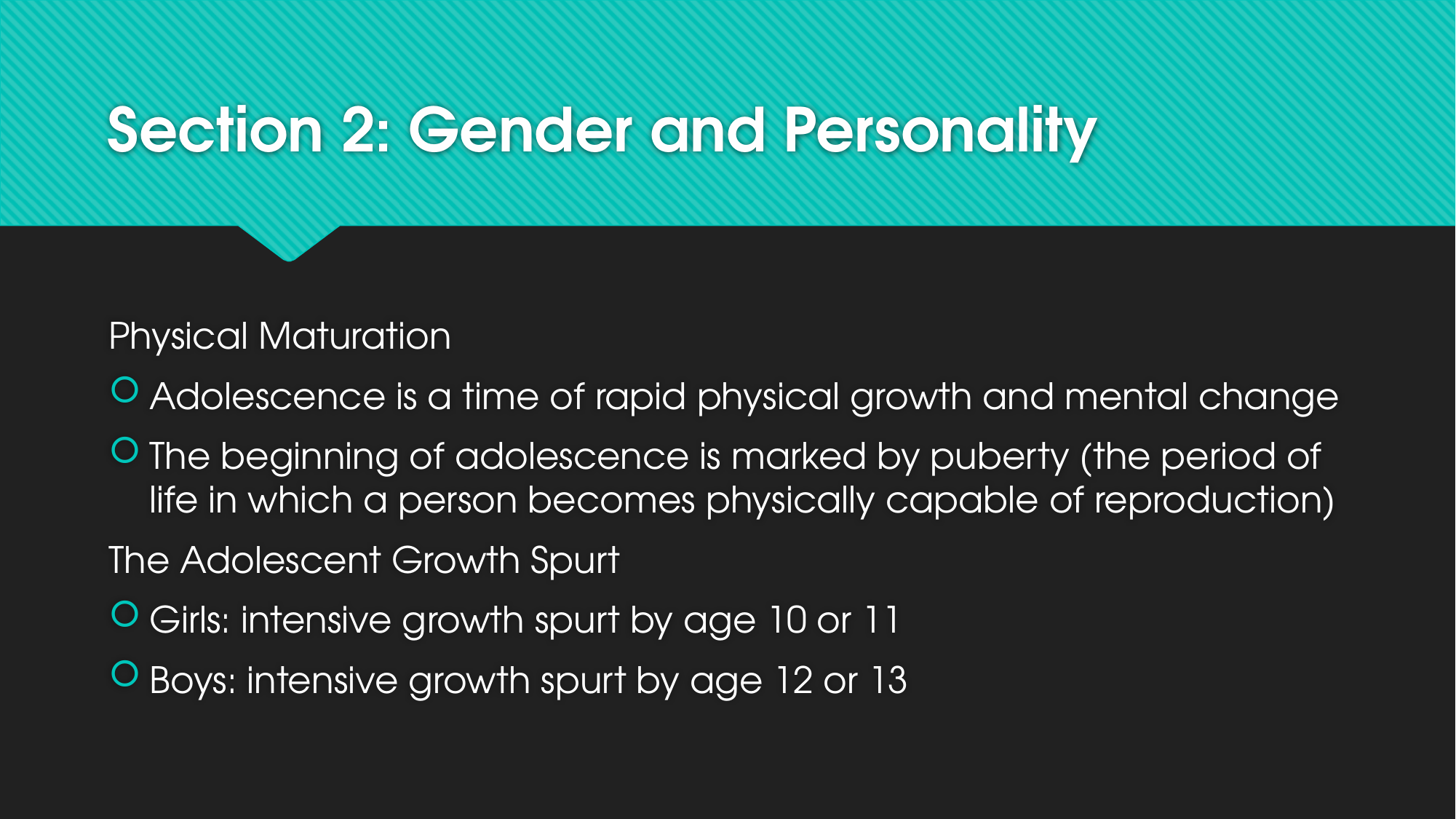

# Section 2: Gender and Personality
Physical Maturation
Adolescence is a time of rapid physical growth and mental change
The beginning of adolescence is marked by puberty (the period of life in which a person becomes physically capable of reproduction)
The Adolescent Growth Spurt
Girls: intensive growth spurt by age 10 or 11
Boys: intensive growth spurt by age 12 or 13